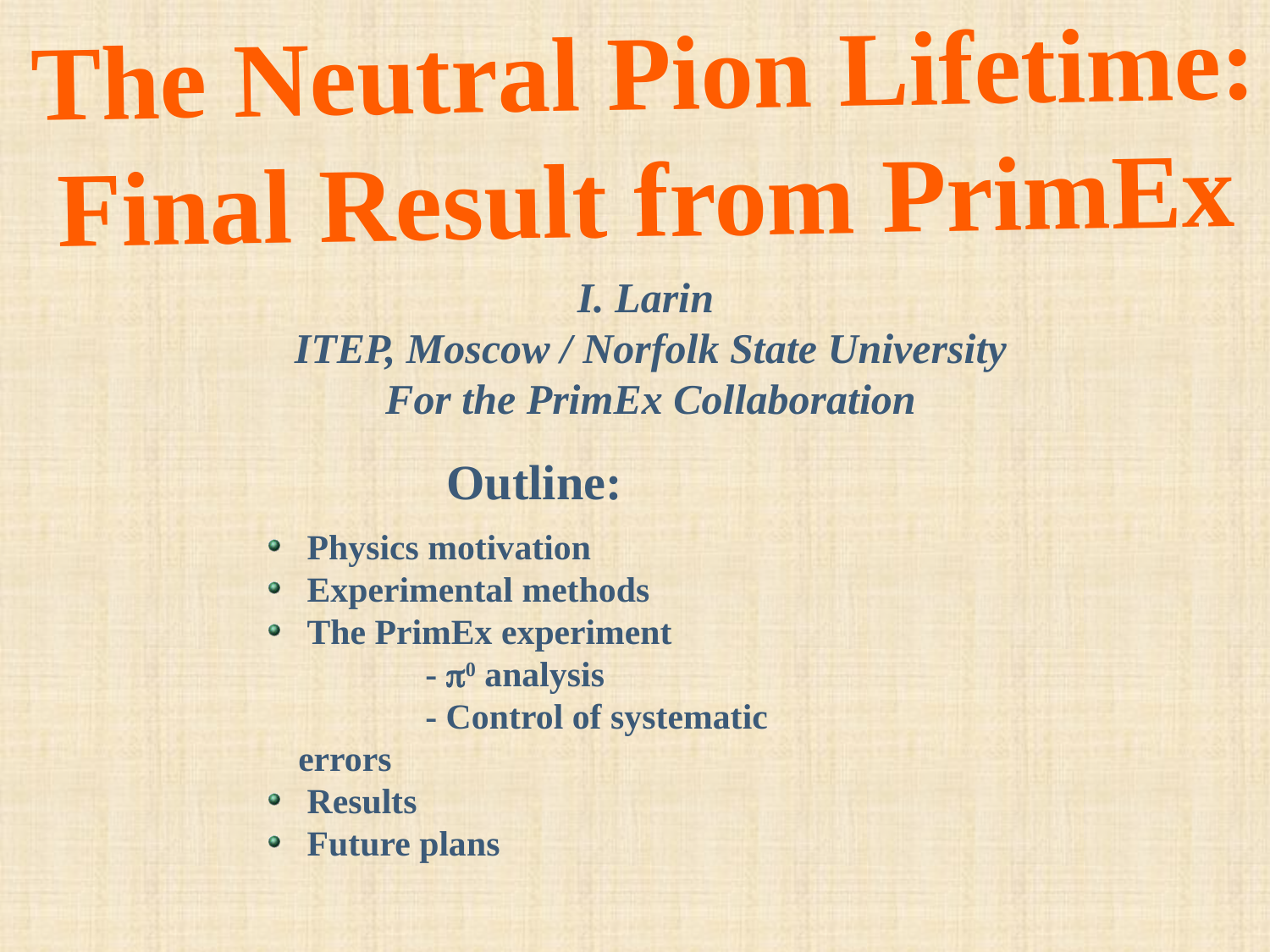

The Neutral Pion Lifetime:
Final Result from PrimEx
I. Larin
ITEP, Moscow / Norfolk State University
For the PrimEx Collaboration
Outline:
 Physics motivation
 Experimental methods
 The PrimEx experiment
	- π0 analysis
	- Control of systematic errors
 Results
 Future plans